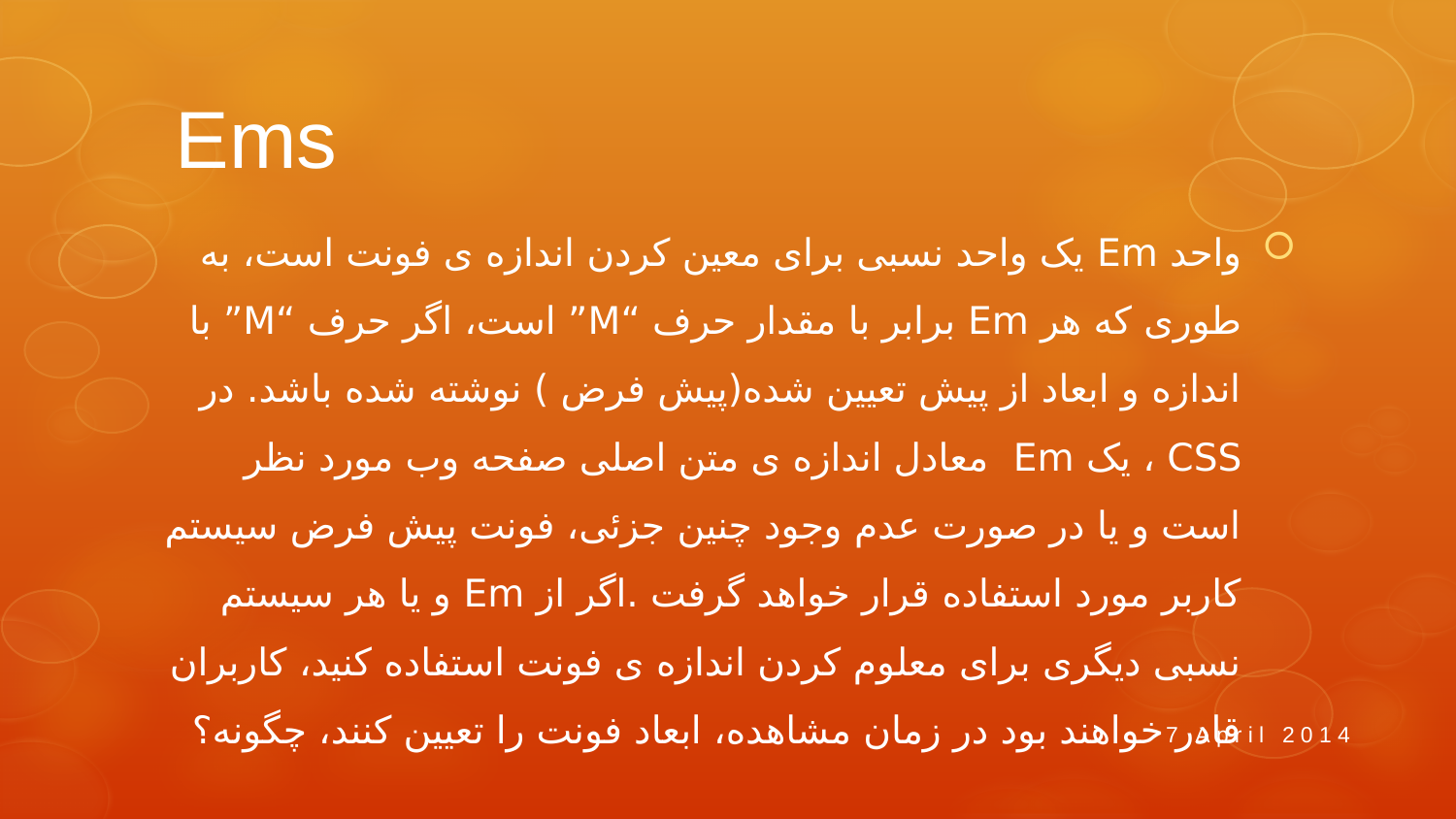

# Ems
واحد Em یک واحد نسبی برای معین کردن اندازه ی فونت است، به طوری که هر Em برابر با مقدار حرف “M” است، اگر حرف “M” با اندازه و ابعاد از پیش تعیین شده(پیش فرض ) نوشته شده باشد. در CSS ، یک Em  معادل اندازه ی متن اصلی صفحه وب مورد نظر است و یا در صورت عدم وجود چنین جزئی، فونت پیش فرض سیستم کاربر مورد استفاده قرار خواهد گرفت .اگر از Em و یا هر سیستم نسبی دیگری برای معلوم کردن اندازه ی فونت استفاده کنید، کاربران قادر خواهند بود در زمان مشاهده، ابعاد فونت را تعیین کنند، چگونه؟
7 April 2014